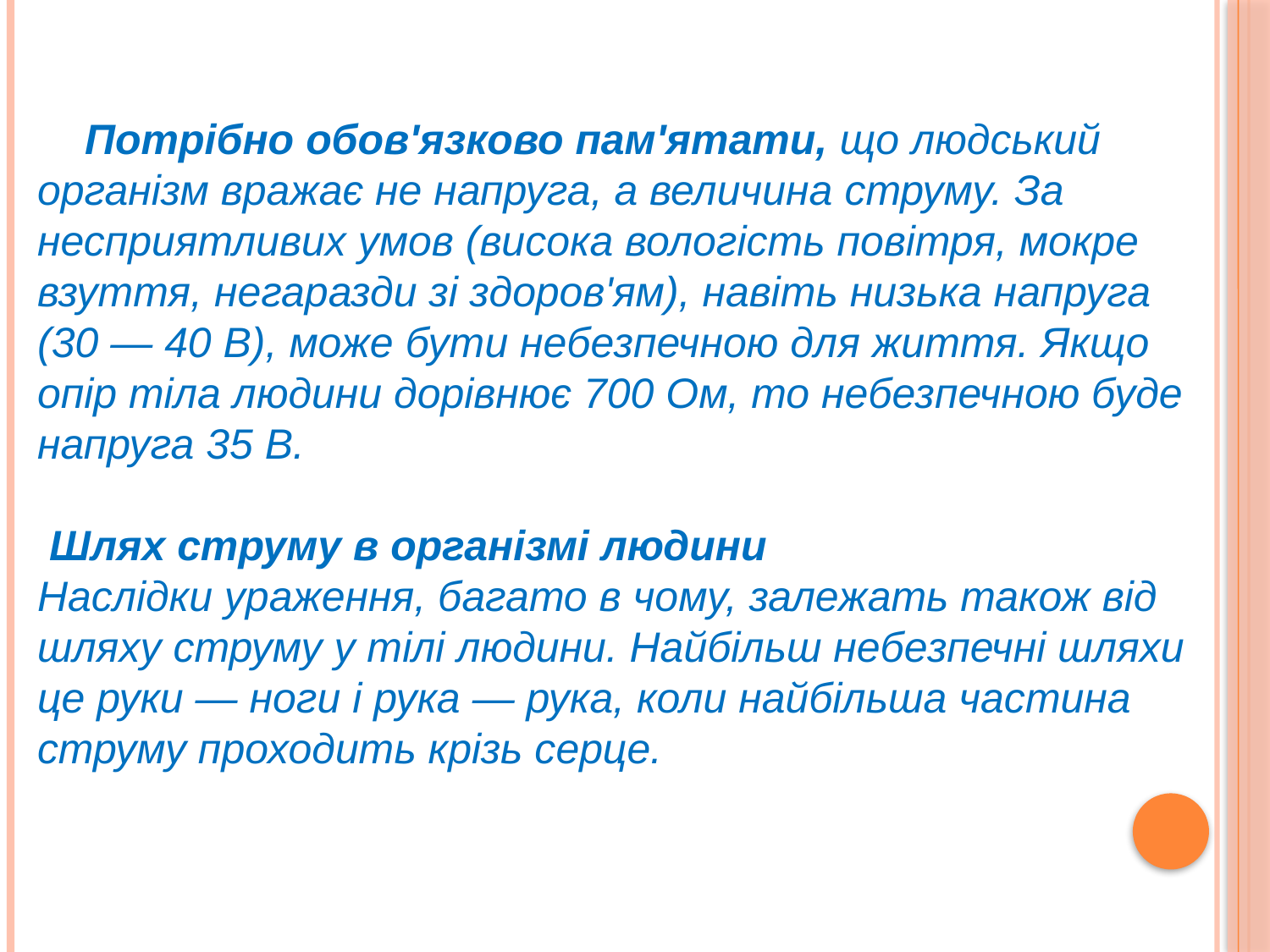

Потрібно обов'язково пам'ятати, що людський організм вражає не напруга, а величина струму. За несприятливих умов (висока вологість повітря, мокре взуття, негаразди зі здоров'ям), навіть низька напруга (30 — 40 В), може бути небезпечною для життя. Якщо опір тіла людини дорівнює 700 Ом, то небезпечною буде напруга 35 В.

 Шлях струму в організмі людини
Наслідки ураження, багато в чому, залежать також від шляху струму у тілі людини. Найбільш небезпечні шляхи це руки — ноги і рука — рука, коли найбільша частина струму проходить крізь серце.